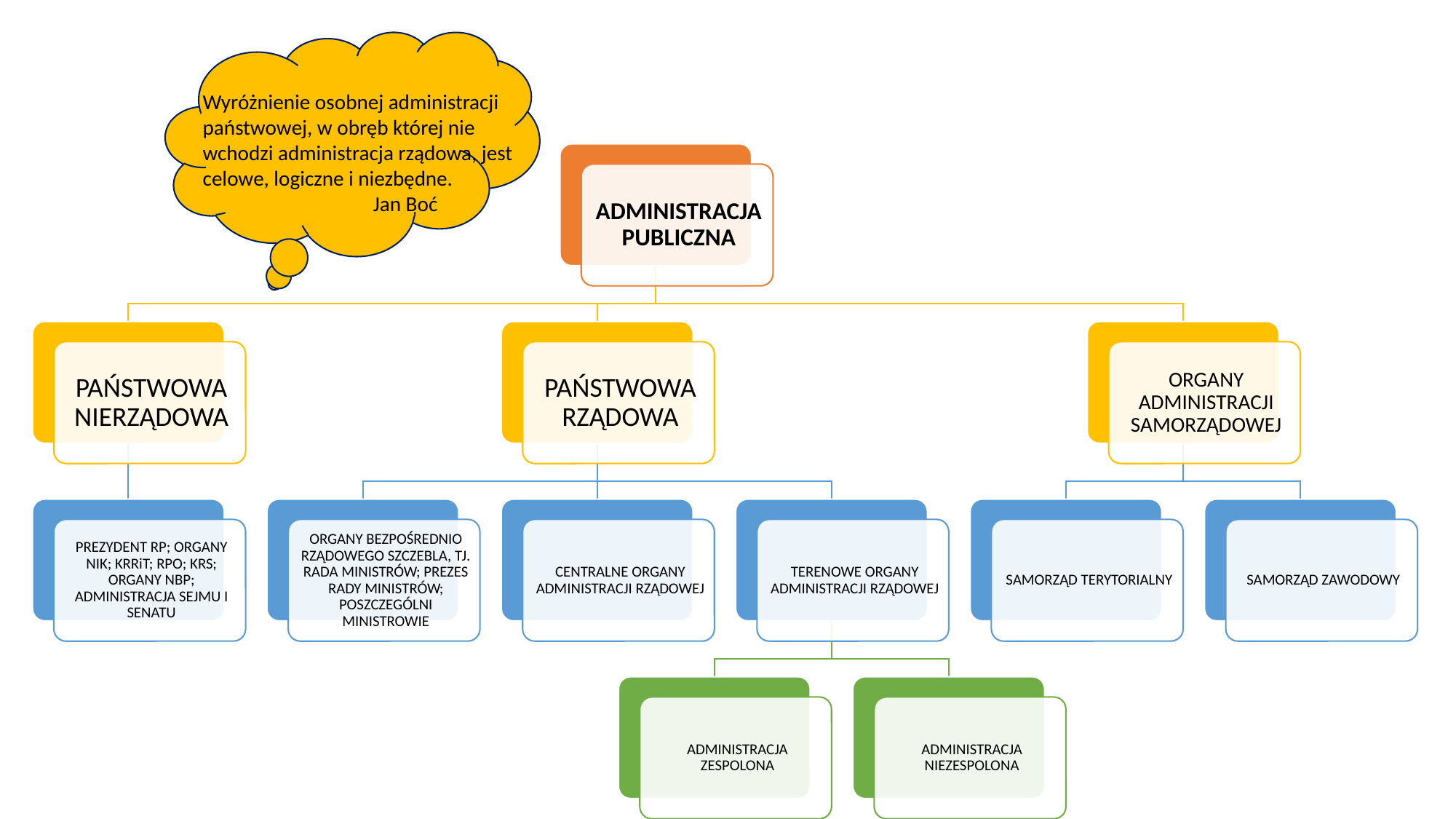

Wyróżnienie osobnej administracji państwowej, w obręb której nie wchodzi administracja rządowa, jest celowe, logiczne i niezbędne.
                                    Jan Boć

ADMINISTRACJA PUBLICZNA
PAŃSTWOWA NIERZĄDOWA
PREZYDENT RP; ORGANY NIK; KRRiT; RPO; KRS; ORGANY NBP; ADMINISTRACJA SEJMU I SENATU
PAŃSTWOWA RZĄDOWA
ORGANY BEZPOŚREDNIO RZĄDOWEGO SZCZEBLA, TJ. RADA MINISTRÓW; PREZES RADY MINISTRÓW; POSZCZEGÓLNI MINISTROWIE
CENTRALNE ORGANY ADMINISTRACJI RZĄDOWEJ
TERENOWE ORGANY ADMINISTRACJI RZĄDOWEJ
ADMINISTRACJA ZESPOLONA
ADMINISTRACJA NIEZESPOLONA
ORGANY ADMINISTRACJI SAMORZĄDOWEJ
SAMORZĄD TERYTORIALNY
SAMORZĄD ZAWODOWY